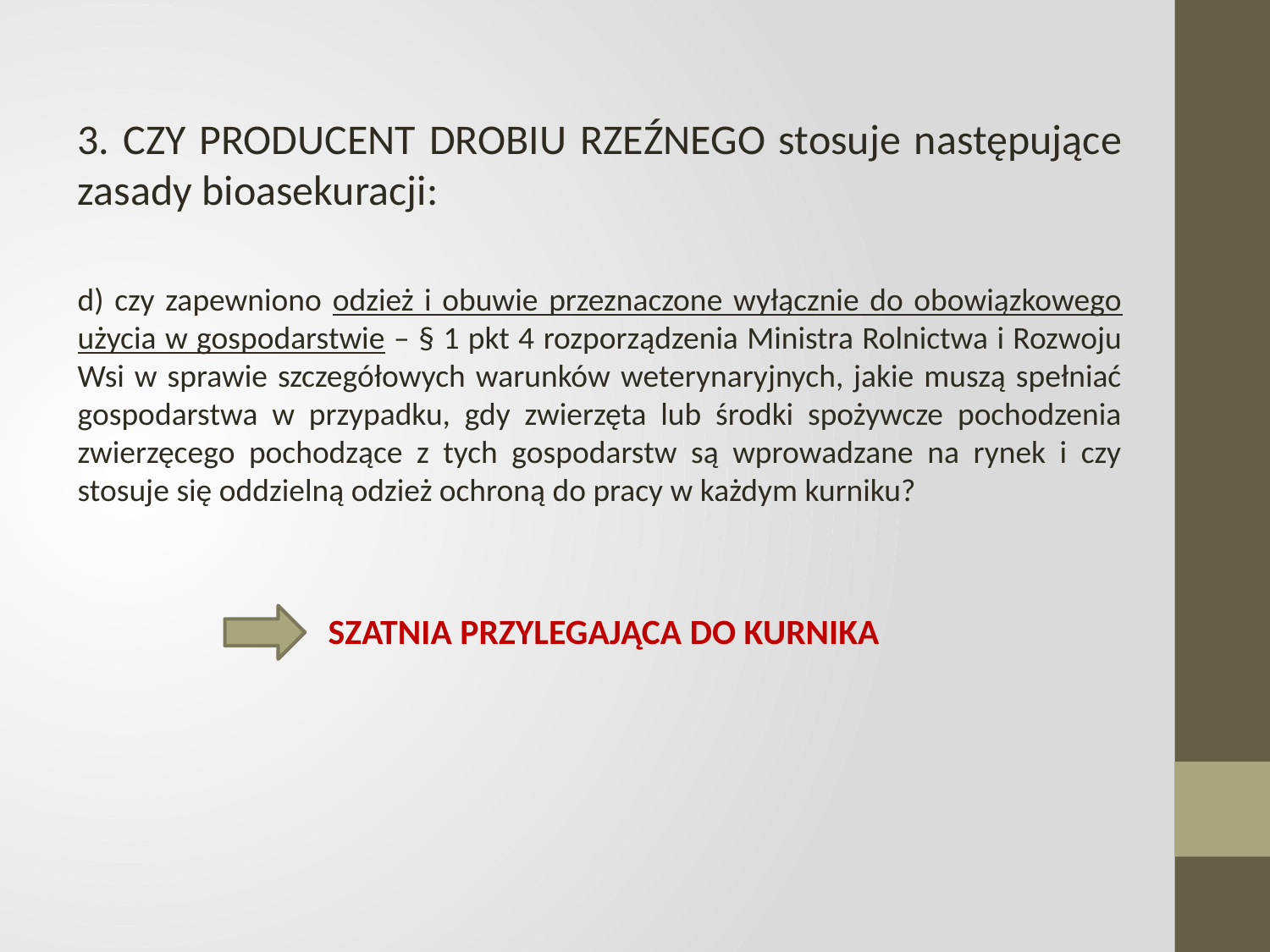

3. CZY PRODUCENT DROBIU RZEŹNEGO stosuje następujące zasady bioasekuracji:

d) czy zapewniono odzież i obuwie przeznaczone wyłącznie do obowiązkowego użycia w gospodarstwie – § 1 pkt 4 rozporządzenia Ministra Rolnictwa i Rozwoju Wsi w sprawie szczegółowych warunków weterynaryjnych, jakie muszą spełniać gospodarstwa w przypadku, gdy zwierzęta lub środki spożywcze pochodzenia zwierzęcego pochodzące z tych gospodarstw są wprowadzane na rynek i czy stosuje się oddzielną odzież ochroną do pracy w każdym kurniku?

 SZATNIA PRZYLEGAJĄCA DO KURNIKA